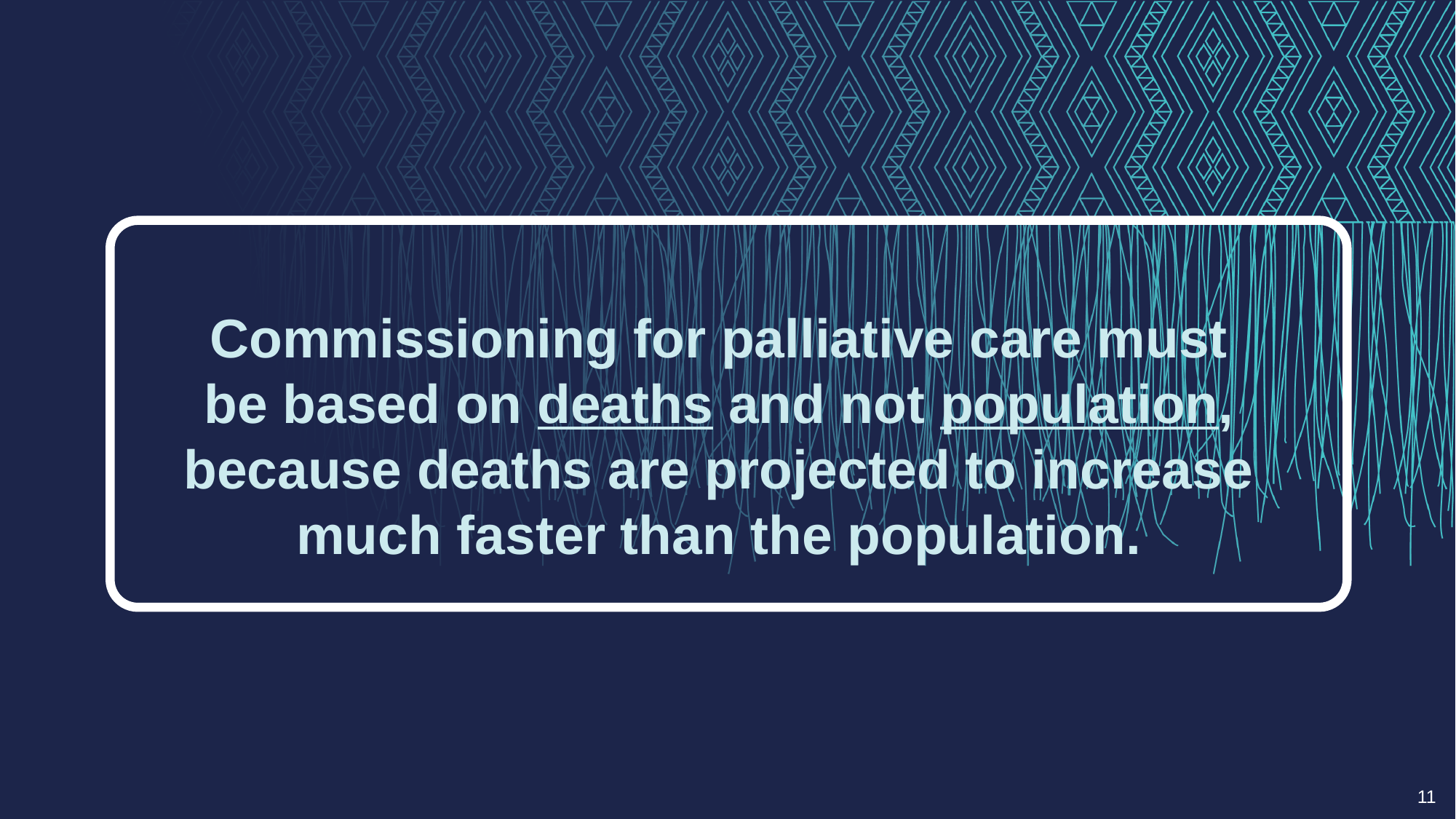

Commissioning for palliative care must be based on deaths and not population, because deaths are projected to increase much faster than the population.